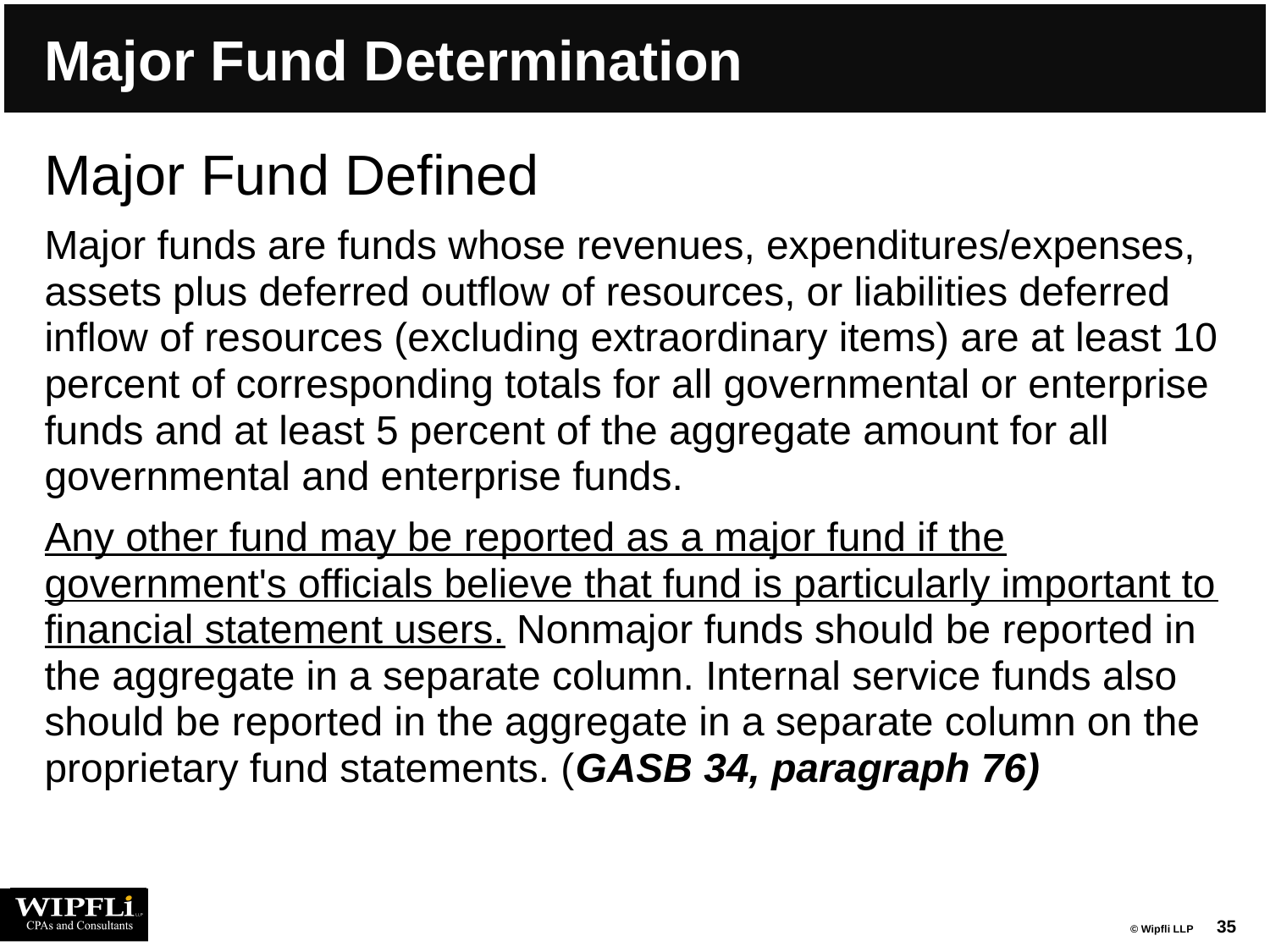

# Major Fund Determination
Major Fund Defined
Major funds are funds whose revenues, expenditures/expenses, assets plus deferred outflow of resources, or liabilities deferred inflow of resources (excluding extraordinary items) are at least 10 percent of corresponding totals for all governmental or enterprise funds and at least 5 percent of the aggregate amount for all governmental and enterprise funds.
Any other fund may be reported as a major fund if the government's officials believe that fund is particularly important to financial statement users. Nonmajor funds should be reported in the aggregate in a separate column. Internal service funds also should be reported in the aggregate in a separate column on the proprietary fund statements. (GASB 34, paragraph 76)

35